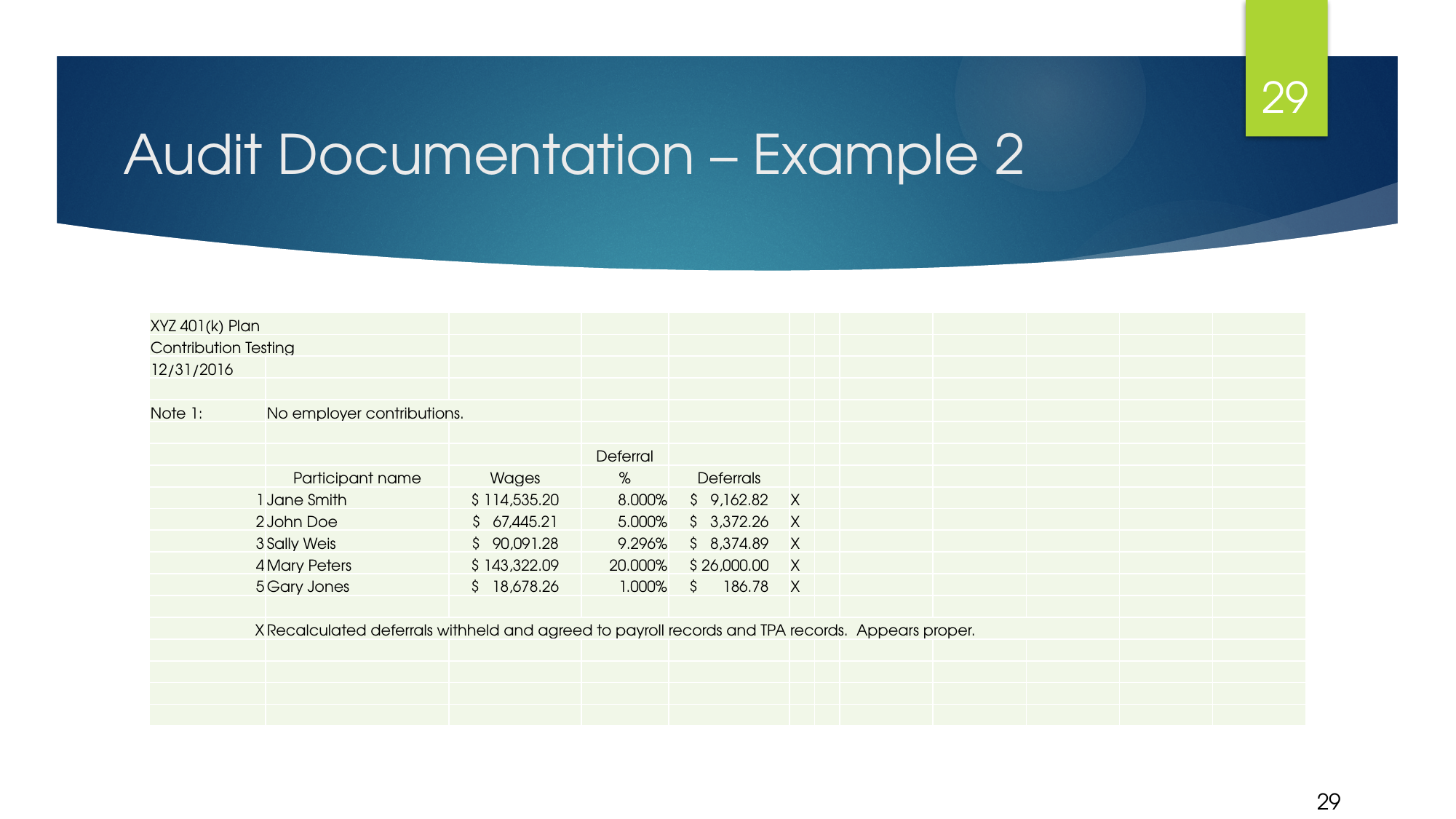

29
# Audit Documentation – Example 2
| XYZ 401(k) Plan |  |  |  |  |  |  |  |  |  |  |  |
| --- | --- | --- | --- | --- | --- | --- | --- | --- | --- | --- | --- |
| Contribution Testing |  |  |  |  |  |  |  |  |  |  |  |
| 12/31/2016 |  |  |  |  |  |  |  |  |  |  |  |
|  |  |  |  |  |  |  |  |  |  |  |  |
| Note 1: | No employer contributions. |  |  |  |  |  |  |  |  |  |  |
|  |  |  |  |  |  |  |  |  |  |  |  |
|  |  |  | Deferral |  |  |  |  |  |  |  |  |
|  | Participant name | Wages | % | Deferrals |  |  |  |  |  |  |  |
| 1 | Jane Smith | $ 114,535.20 | 8.000% | $ 9,162.82 | X |  |  |  |  |  |  |
| 2 | John Doe | $ 67,445.21 | 5.000% | $ 3,372.26 | X |  |  |  |  |  |  |
| 3 | Sally Weis | $ 90,091.28 | 9.296% | $ 8,374.89 | X |  |  |  |  |  |  |
| 4 | Mary Peters | $ 143,322.09 | 20.000% | $ 26,000.00 | X |  |  |  |  |  |  |
| 5 | Gary Jones | $ 18,678.26 | 1.000% | $ 186.78 | X |  |  |  |  |  |  |
|  |  |  |  |  |  |  |  |  |  |  |  |
| X | Recalculated deferrals withheld and agreed to payroll records and TPA records. Appears proper. |  |  |  |  |  |  |  |  |  |  |
|  |  |  |  |  |  |  |  |  |  |  |  |
|  |  |  |  |  |  |  |  |  |  |  |  |
|  |  |  |  |  |  |  |  |  |  |  |  |
|  |  |  |  |  |  |  |  |  |  |  |  |
29